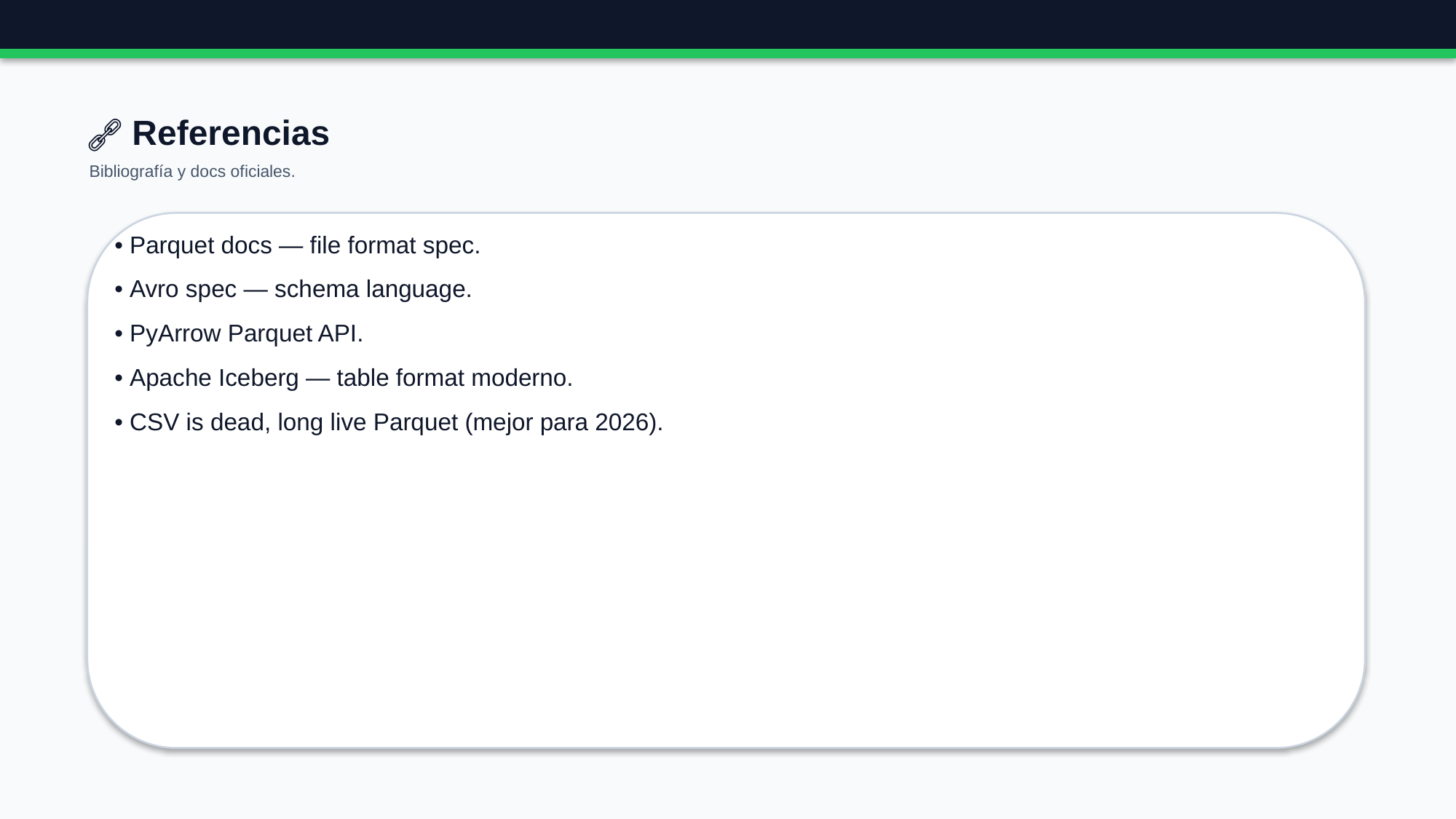

🔗 Referencias
Bibliografía y docs oficiales.

• Parquet docs — file format spec.
• Avro spec — schema language.
• PyArrow Parquet API.
• Apache Iceberg — table format moderno.
• CSV is dead, long live Parquet (mejor para 2026).